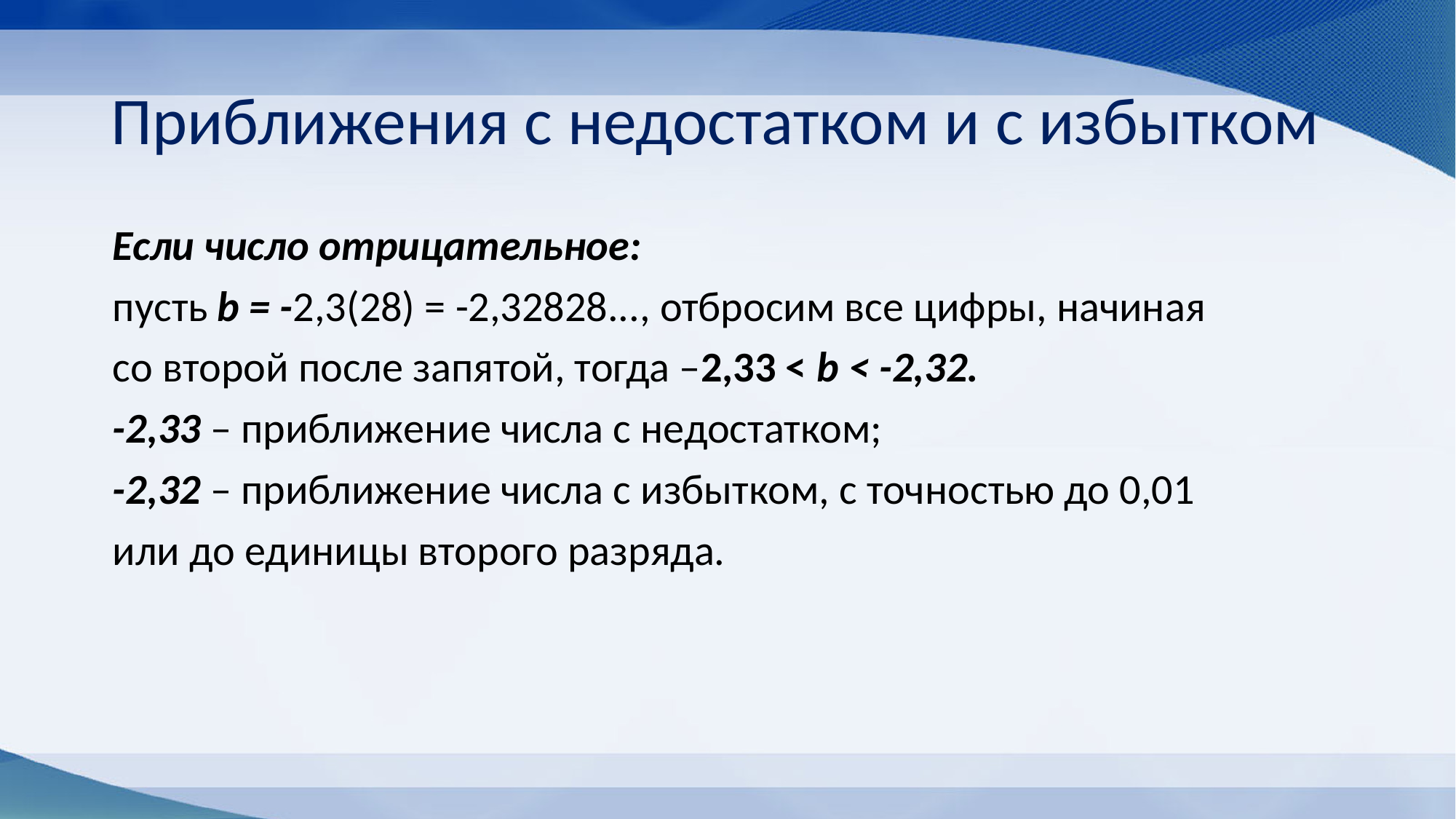

# Приближения с недостатком и с избытком
Если число отрицательное:
пусть b = -2,3(28) = -2,32828..., отбросим все цифры, начиная
со второй после запятой, тогда –2,33 < b < -2,32.
-2,33 – приближение числа с недостатком;
-2,32 – приближение числа с избытком, с точностью до 0,01
или до единицы второго разряда.